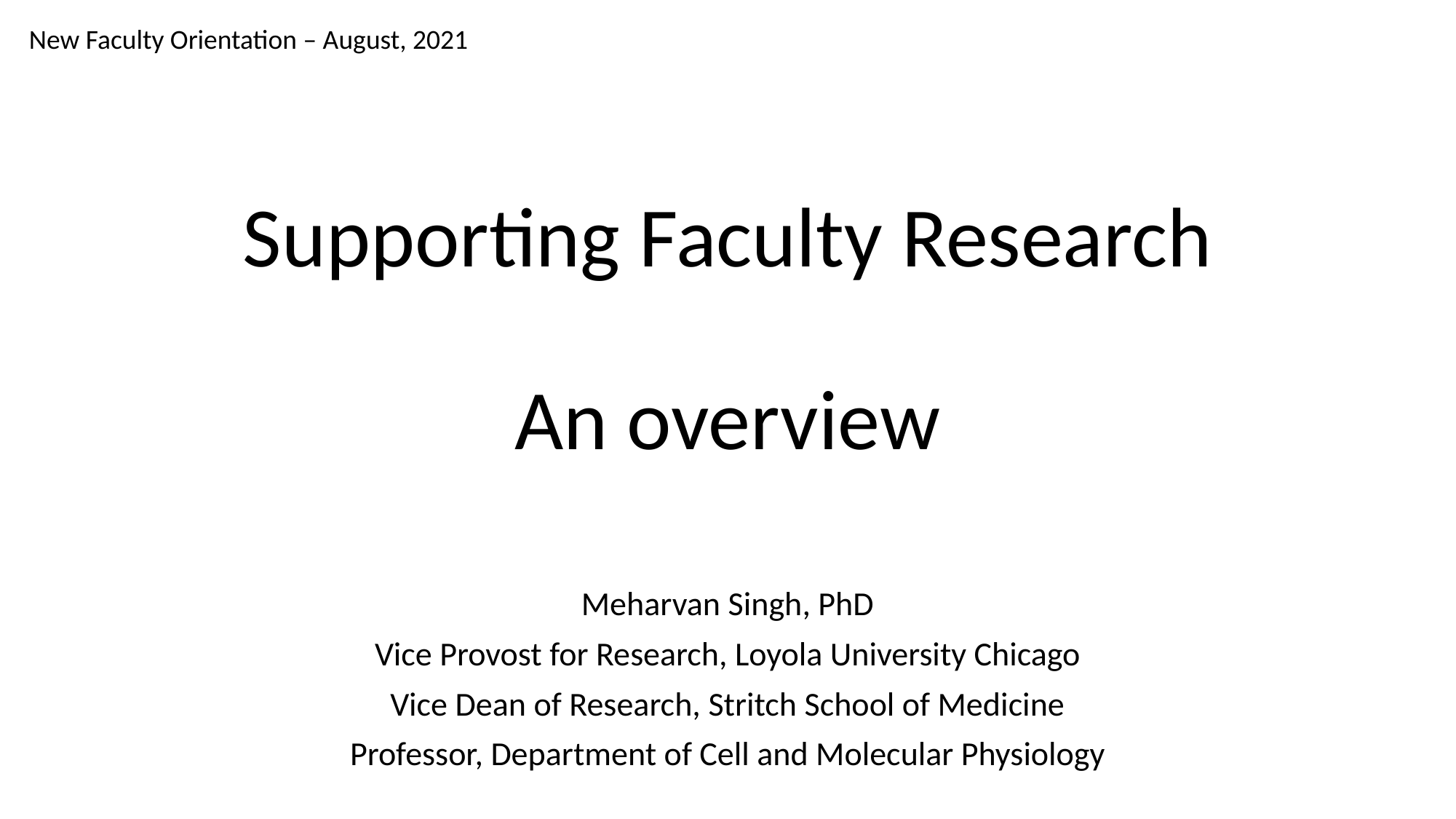

New Faculty Orientation – August, 2021
# Supporting Faculty Research An overview
Meharvan Singh, PhD
Vice Provost for Research, Loyola University Chicago
Vice Dean of Research, Stritch School of Medicine
Professor, Department of Cell and Molecular Physiology